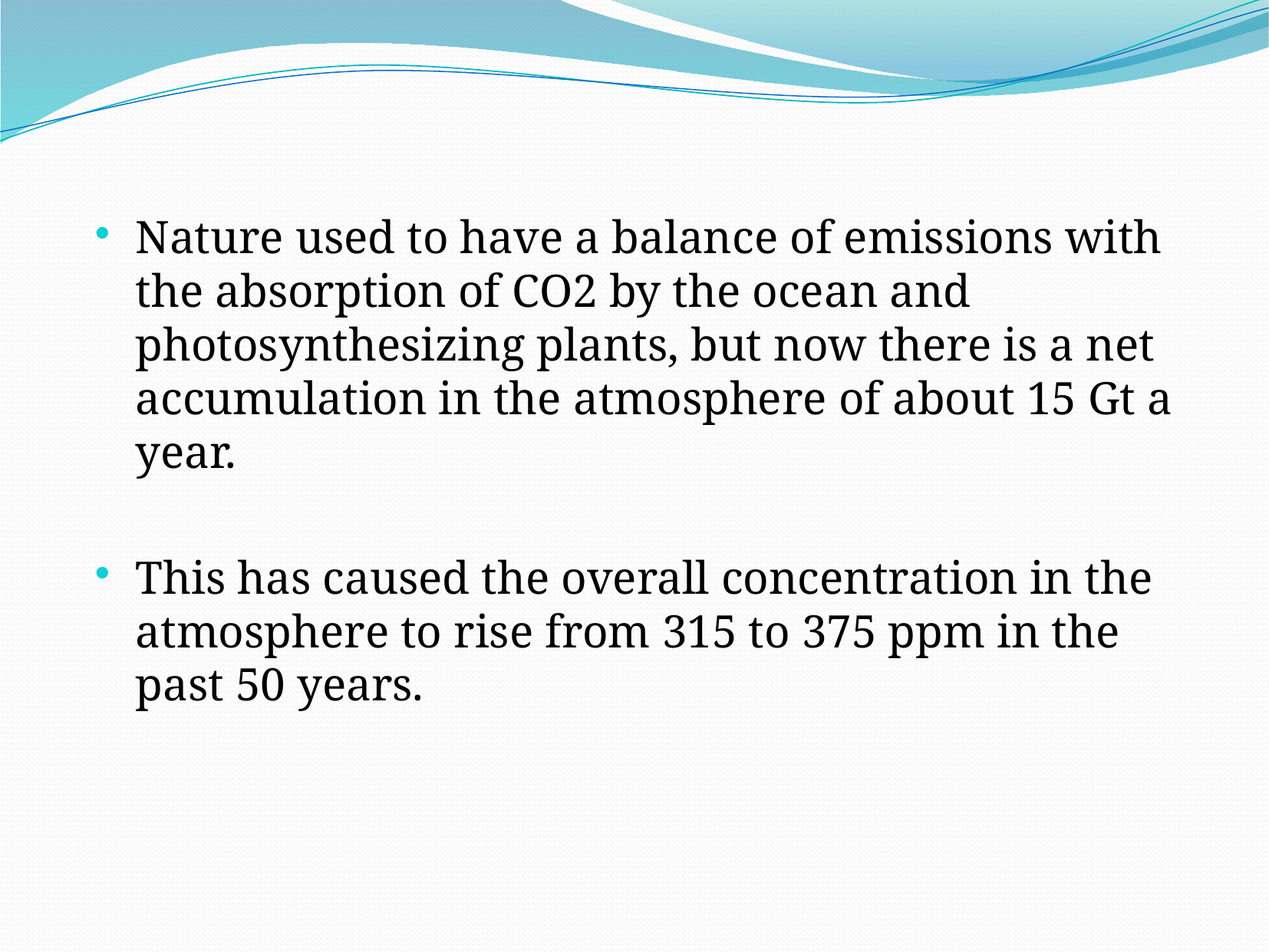

Nature used to have a balance of emissions with the absorption of CO2 by the ocean and photosynthesizing plants, but now there is a net accumulation in the atmosphere of about 15 Gt a year.

This has caused the overall concentration in the atmosphere to rise from 315 to 375 ppm in the past 50 years.